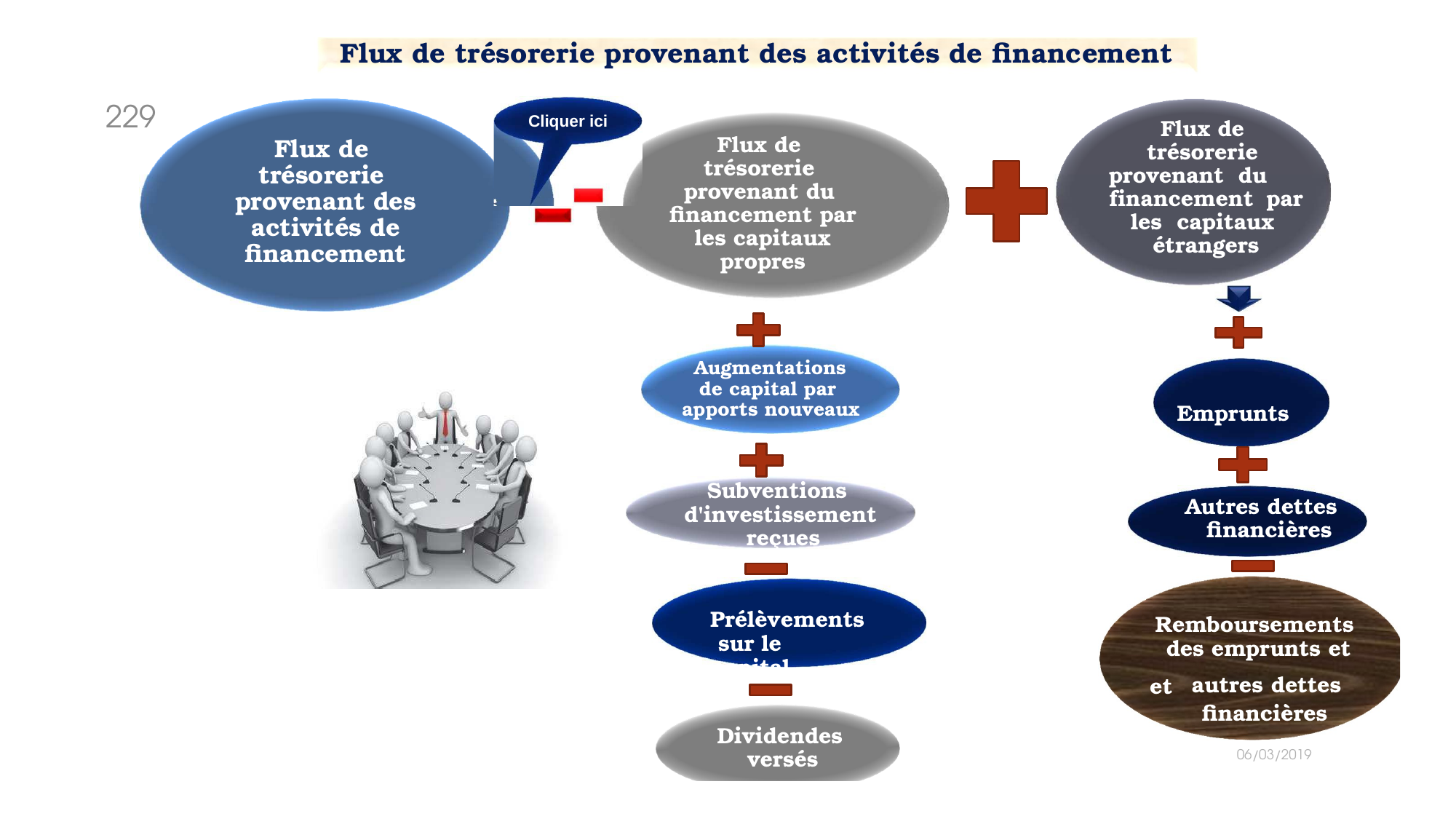

# Flux de trésorerie provenant des activités de financement

229

Cliquer ici
Flux de  trésorerie  provenant  du      financement  par les  capitaux  étrangers
Flux de  trésorerie  provenant du  financement par  les capitaux  propres
Flux de  trésorerie  provenant des  activités de  financement

Augmentations  de capital par  apports nouveaux

Emprunts

Subventions  d'investissement  reçues

Autres dettes  financières

Prélèvements  sur le capital
Remboursements  des emprunts et

autres dettes
et
financières

Dividendes  versés
06/03/2019